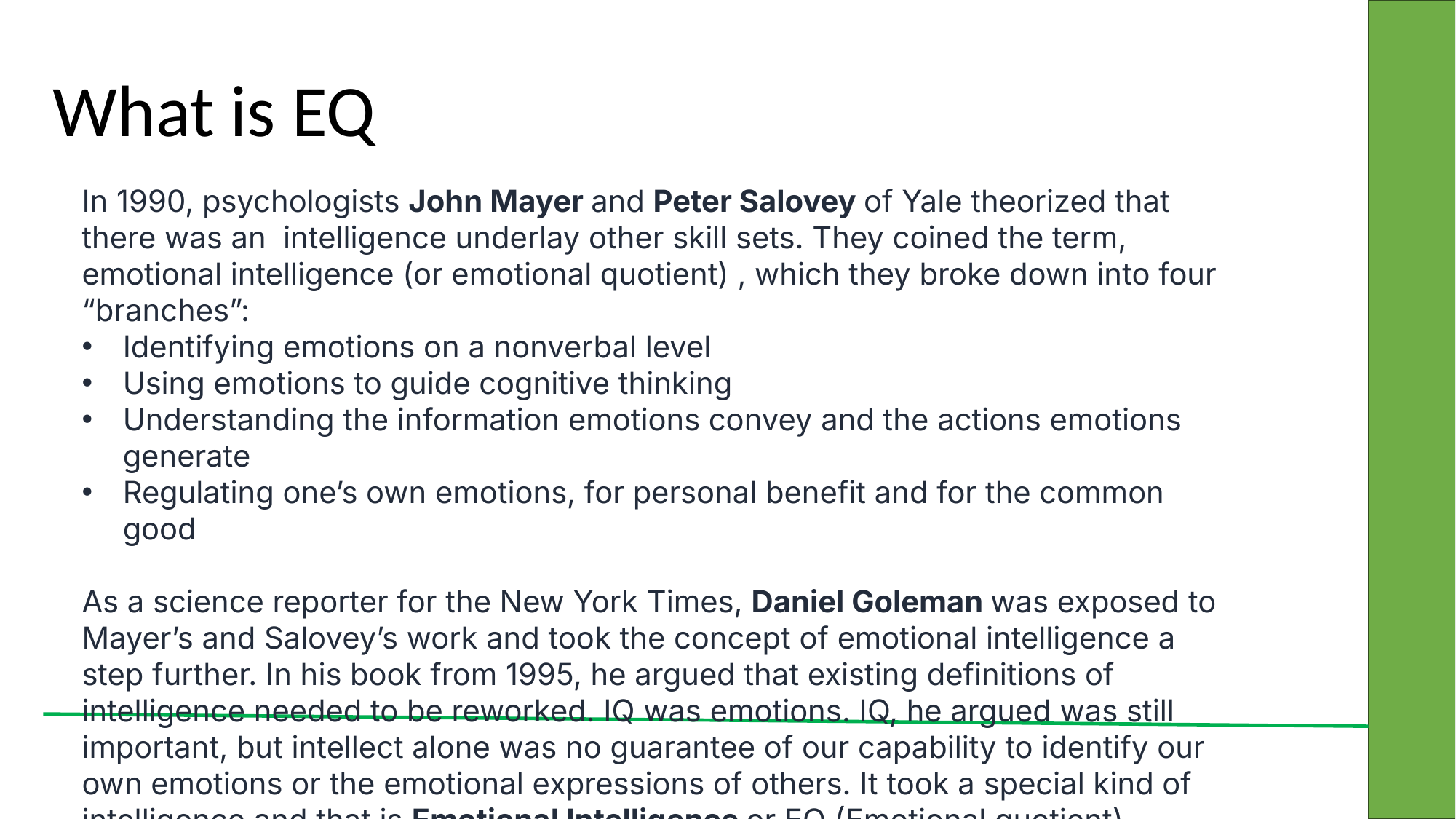

# What is EQ
In 1990, psychologists John Mayer and Peter Salovey of Yale theorized that there was an  intelligence underlay other skill sets. They coined the term, emotional intelligence (or emotional quotient) , which they broke down into four “branches”:
Identifying emotions on a nonverbal level
Using emotions to guide cognitive thinking
Understanding the information emotions convey and the actions emotions generate
Regulating one’s own emotions, for personal benefit and for the common good

As a science reporter for the New York Times, Daniel Goleman was exposed to Mayer’s and Salovey’s work and took the concept of emotional intelligence a step further. In his book from 1995, he argued that existing definitions of intelligence needed to be reworked. IQ was emotions. IQ, he argued was still important, but intellect alone was no guarantee of our capability to identify our own emotions or the emotional expressions of others. It took a special kind of intelligence and that is Emotional Intelligence or EQ (Emotional quotient)